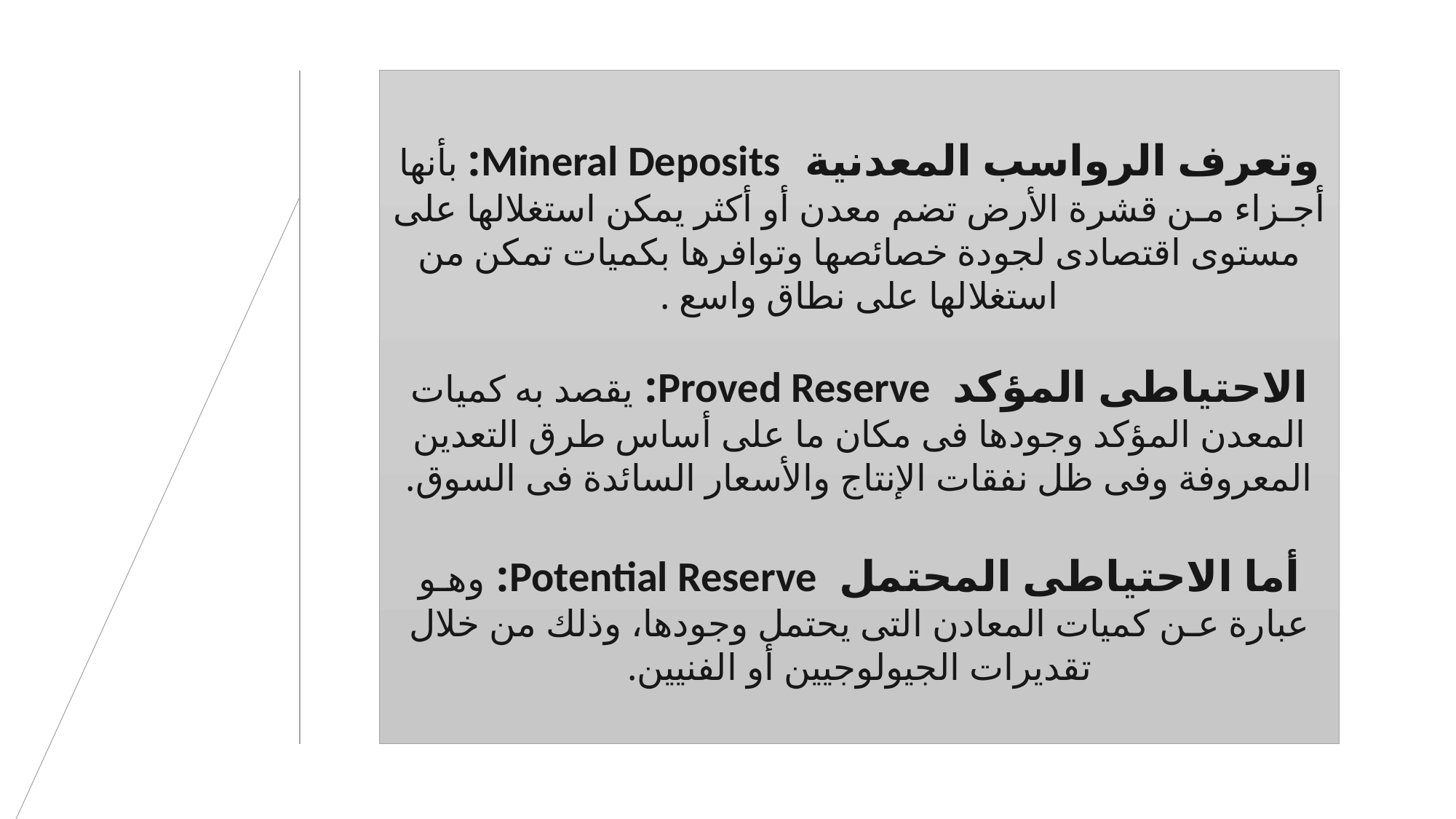

وتعرف الرواسب المعدنية  Mineral Deposits: بأنها أجـزاء مـن قشرة الأرض تضم معدن أو أكثر يمكن استغلالها على مستوى اقتصادى لجودة خصائصها وتوافرها بكميات تمكن من استغلالها على نطاق واسع .

الاحتياطى المؤكد  Proved Reserve: يقصد به كميات المعدن المؤكد وجودها فى مكان ما على أساس طرق التعدين المعروفة وفى ظل نفقات الإنتاج والأسعار السائدة فى السوق.

أما الاحتياطى المحتمل  Potential Reserve: وهـو عبارة عـن كميات المعادن التى يحتمل وجودها، وذلك من خلال تقديرات الجيولوجيين أو الفنيين.